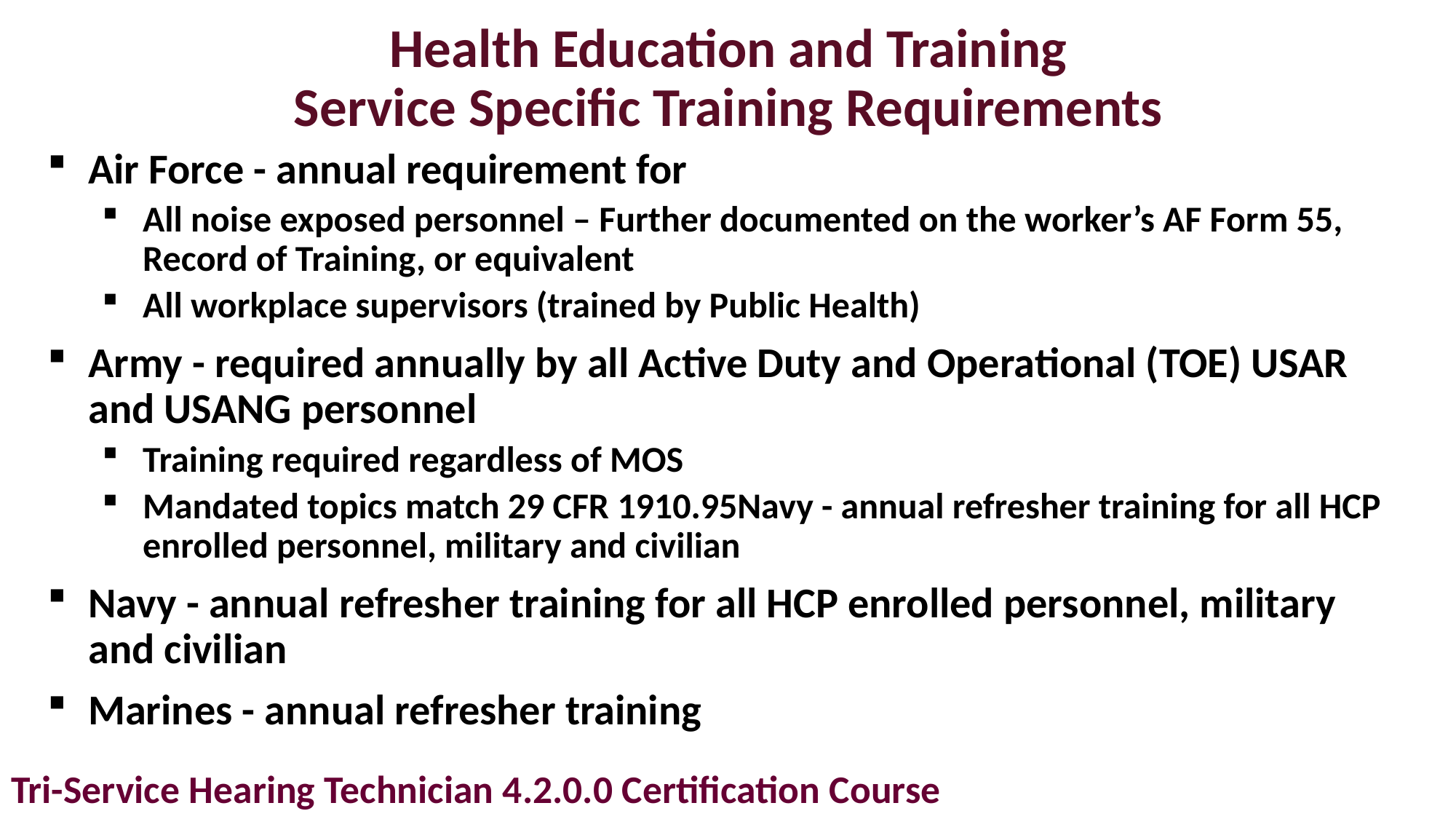

# Health Education and Training Service Specific Training Requirements
Air Force - annual requirement for
All noise exposed personnel – Further documented on the worker’s AF Form 55, Record of Training, or equivalent
All workplace supervisors (trained by Public Health)
Army - required annually by all Active Duty and Operational (TOE) USAR and USANG personnel
Training required regardless of MOS
Mandated topics match 29 CFR 1910.95Navy - annual refresher training for all HCP enrolled personnel, military and civilian
Navy - annual refresher training for all HCP enrolled personnel, military and civilian
Marines - annual refresher training
Tri-Service Hearing Technician 4.2.0.0 Certification Course